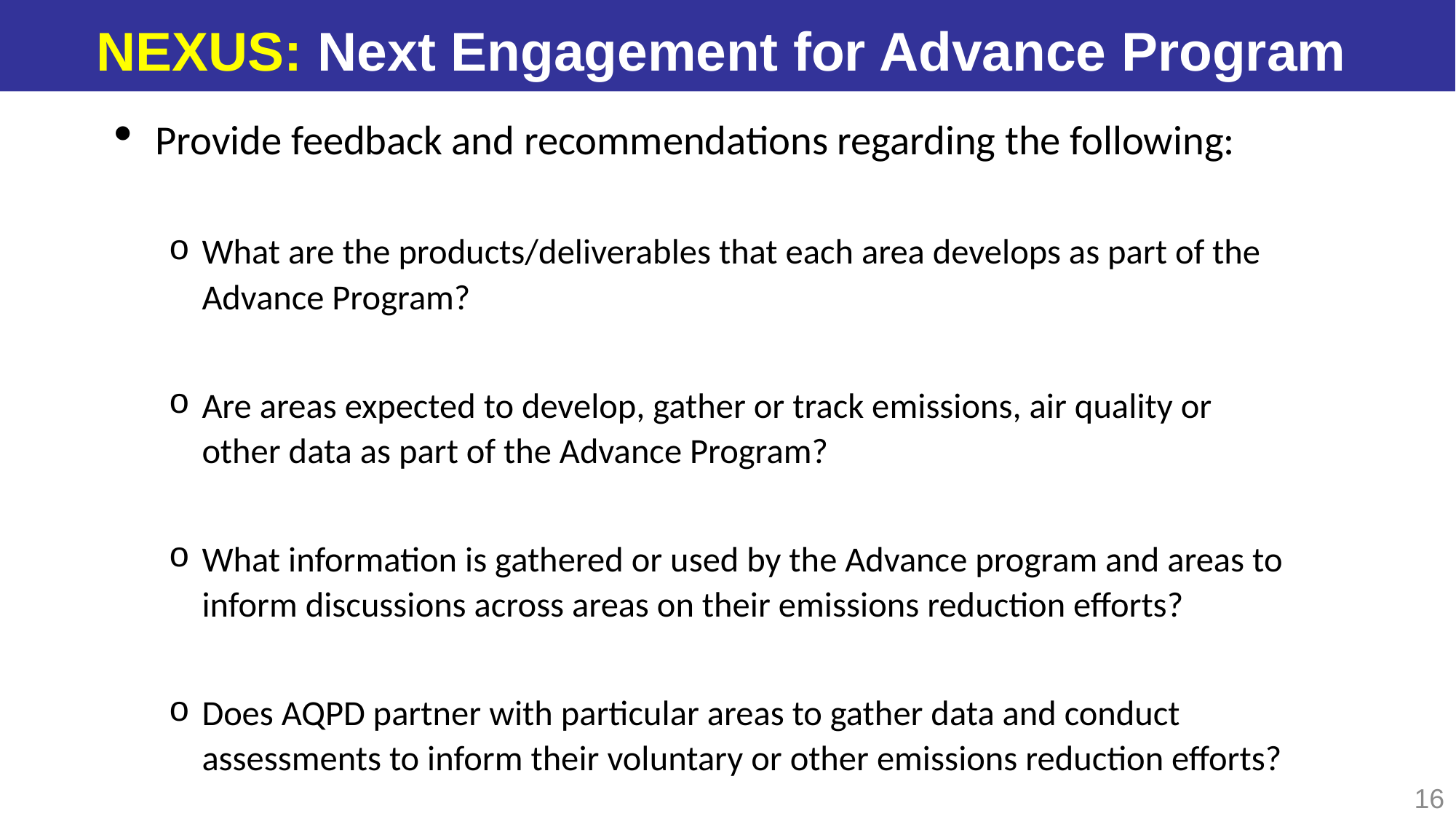

NEXUS: Next Engagement for Advance Program
Provide feedback and recommendations regarding the following:

What are the products/deliverables that each area develops as part of the Advance Program?

Are areas expected to develop, gather or track emissions, air quality or other data as part of the Advance Program?

What information is gathered or used by the Advance program and areas to inform discussions across areas on their emissions reduction efforts?

Does AQPD partner with particular areas to gather data and conduct assessments to inform their voluntary or other emissions reduction efforts?
16